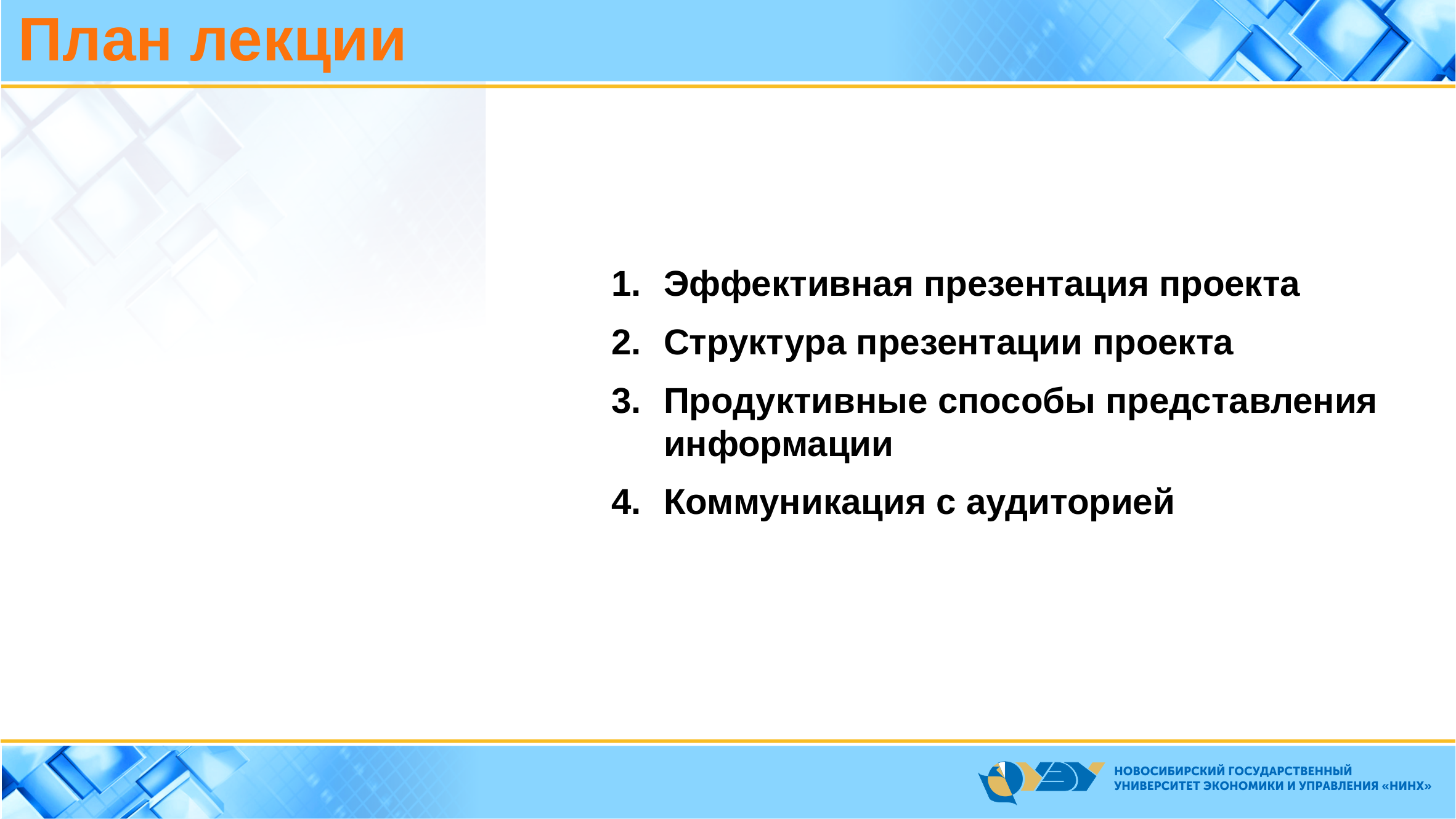

План лекции
Эффективная презентация проекта
Структура презентации проекта
Продуктивные способы представления информации
Коммуникация с аудиторией